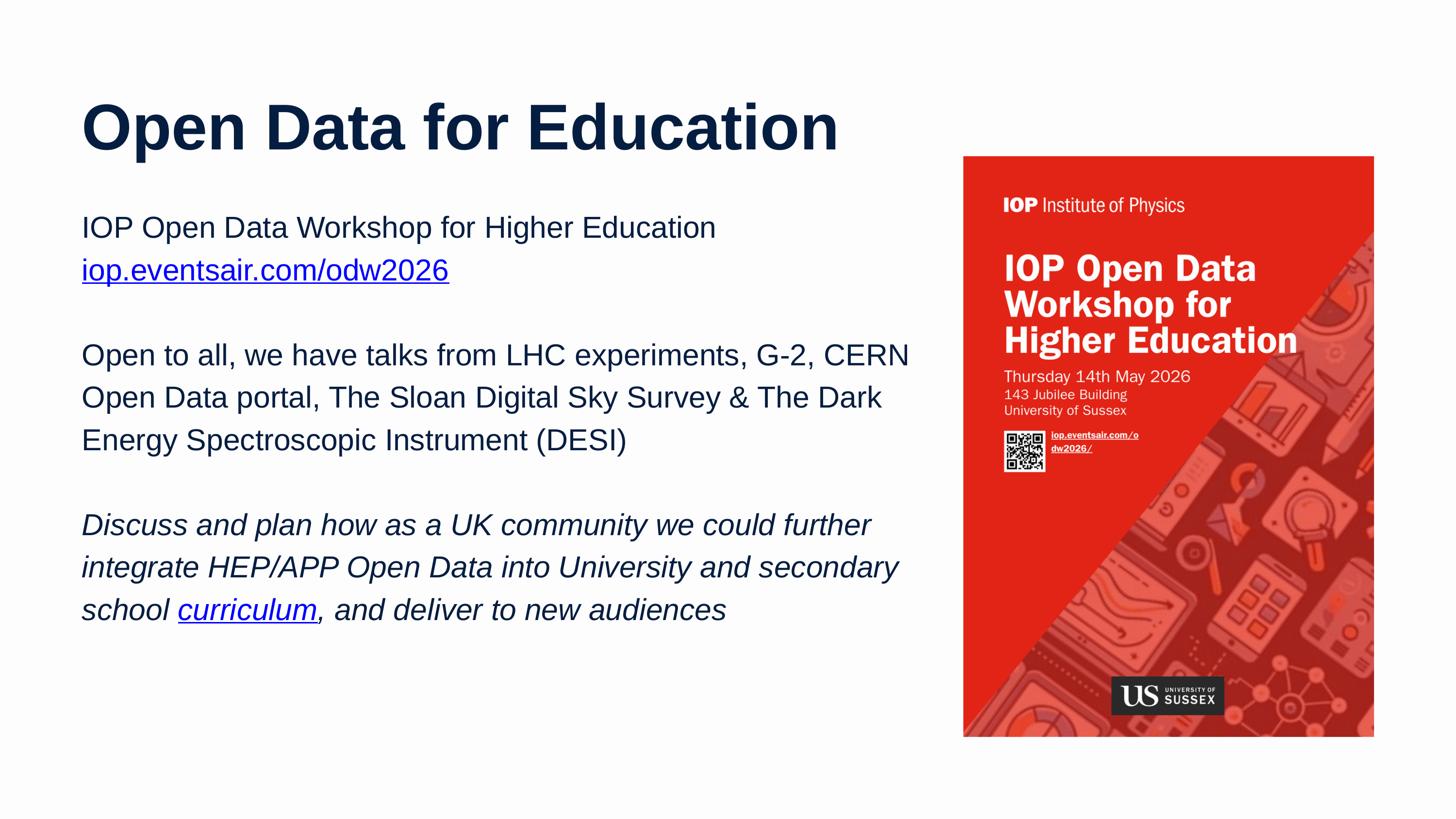

Open Data for Education

IOP Open Data Workshop for Higher Education
iop.eventsair.com/odw2026

Open to all, we have talks from LHC experiments, G-2, CERN Open Data portal, The Sloan Digital Sky Survey & The Dark Energy Spectroscopic Instrument (DESI)

Discuss and plan how as a UK community we could further  integrate HEP/APP Open Data into University and secondary school curriculum, and deliver to new audiences